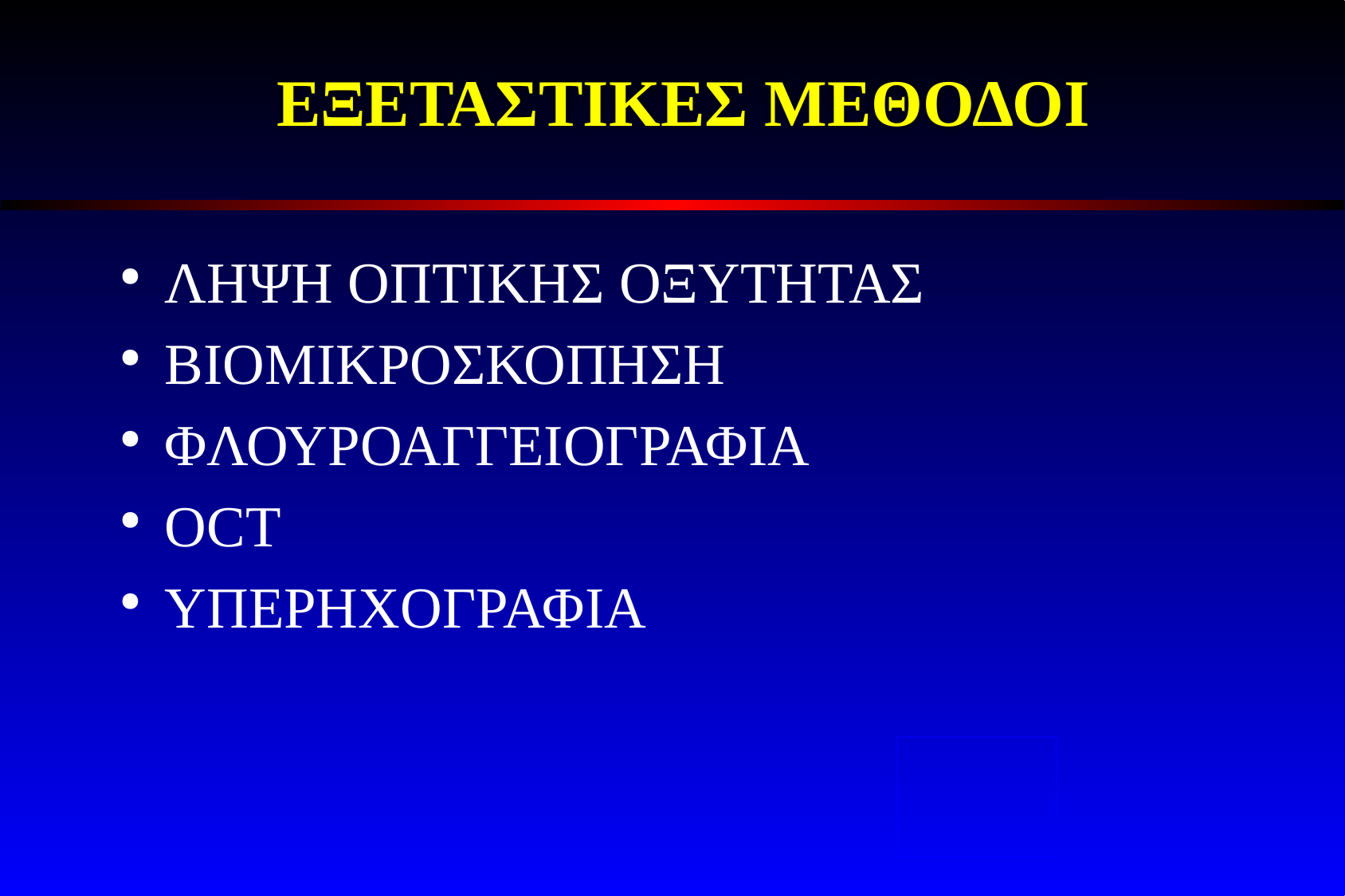

# ΕΞΕΤΑΣΤΙΚΕΣ ΜΕΘΟΔΟΙ
ΛΗΨΗ ΟΠΤΙΚΗΣ ΟΞΥΤΗΤΑΣ
ΒΙΟΜΙΚΡΟΣΚΟΠΗΣΗ
ΦΛΟΥΡΟΑΓΓΕΙΟΓΡΑΦΙΑ
OCT
ΥΠΕΡΗΧΟΓΡΑΦΙΑ